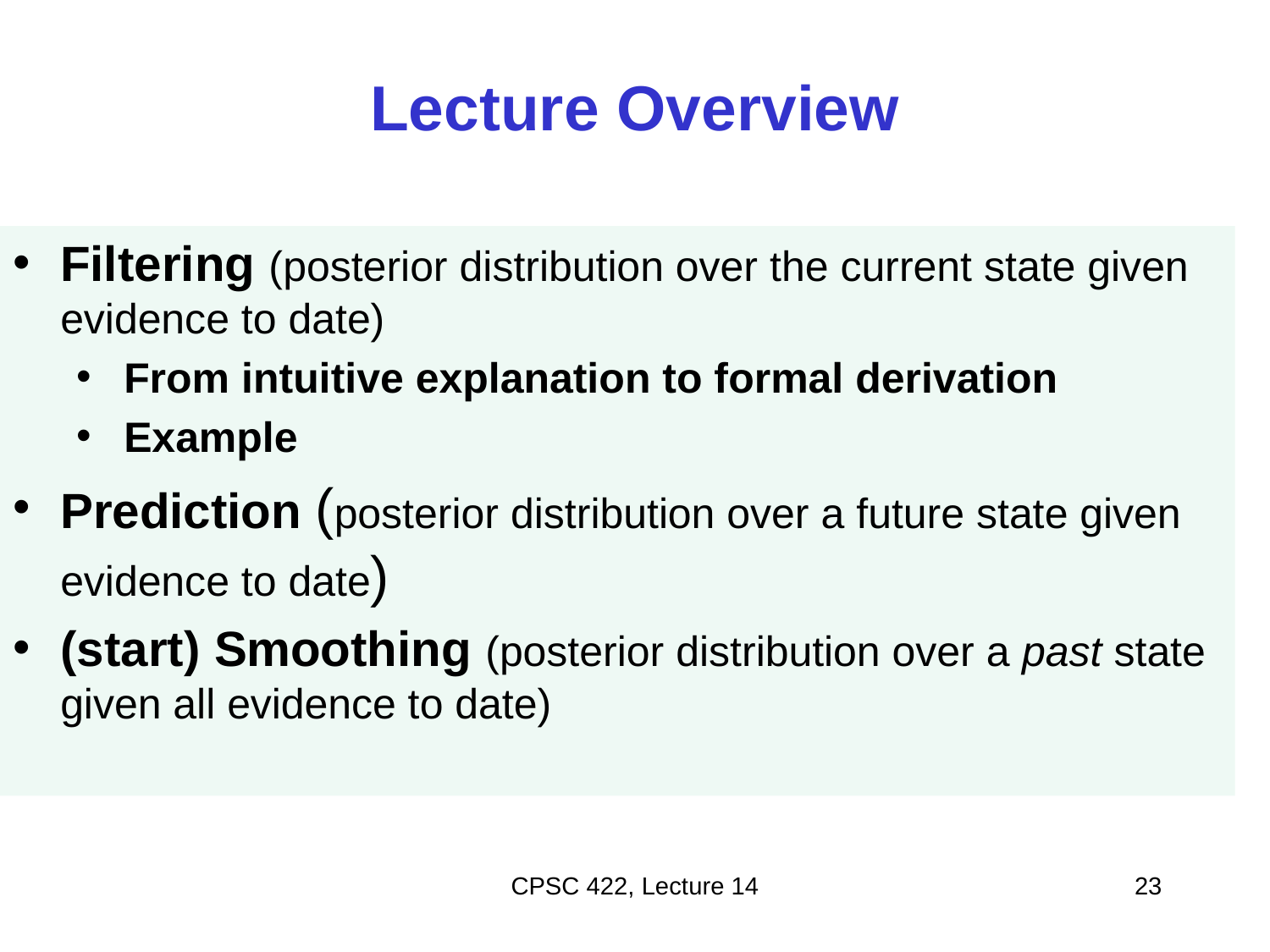

# Lecture Overview
Filtering (posterior distribution over the current state given evidence to date)
From intuitive explanation to formal derivation
Example
Prediction (posterior distribution over a future state given evidence to date)
(start) Smoothing (posterior distribution over a past state given all evidence to date)

CPSC 422, Lecture 14
23